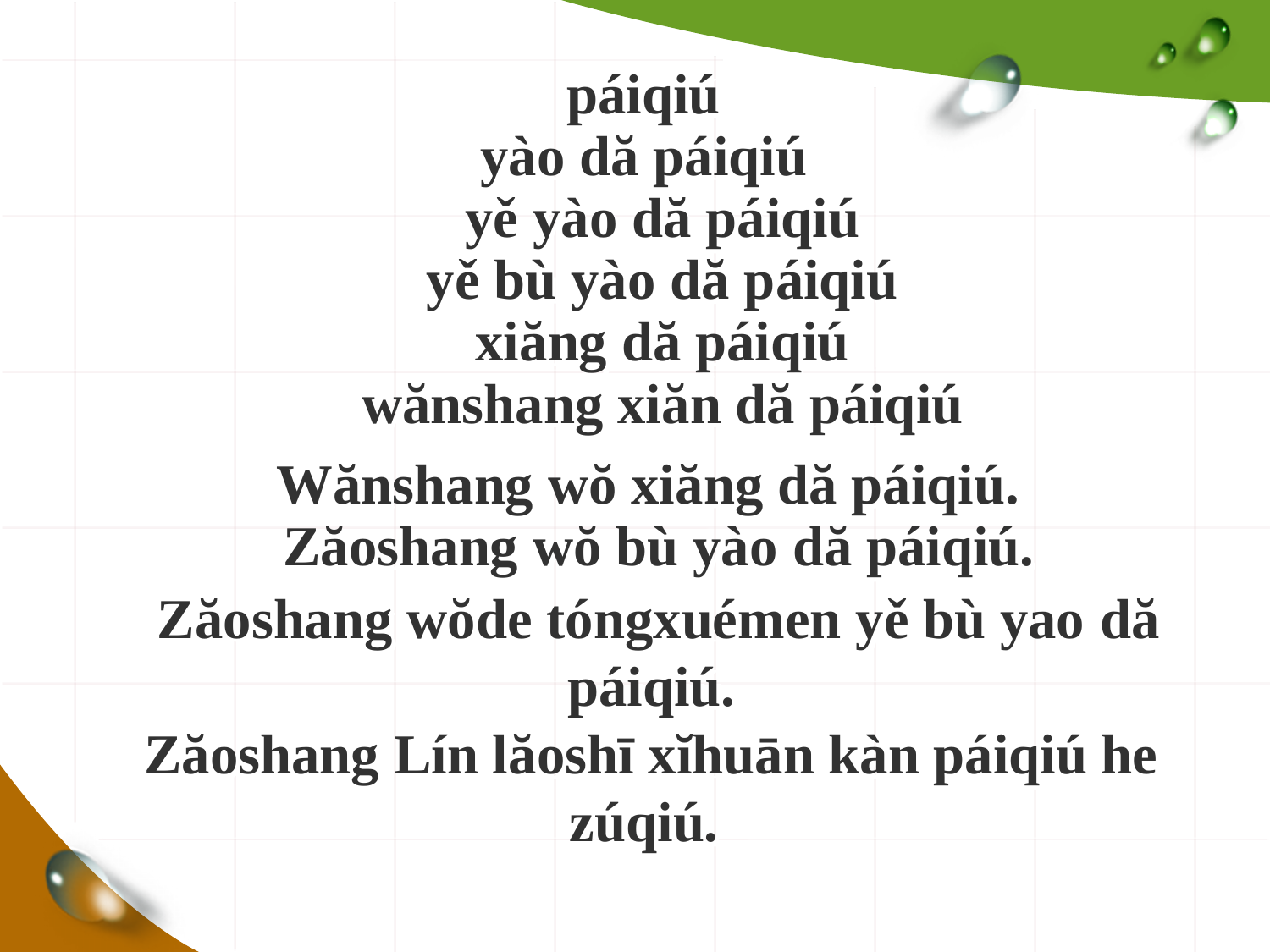

páiqiú
 yào dă páiqiú
 yě yào dă páiqiú
 yě bù yào dă páiqiú
 xiăng dă páiqiú
 wănshang xiăn dă páiqiú
 Wănshang wŏ xiăng dă páiqiú.
 Zăoshang wŏ bù yào dă páiqiú.
 Zăoshang wŏde tóngxuémen yě bù yao dă páiqiú.
 Zăoshang Lín lăoshī xĭhuān kàn páiqiú he zúqiú.